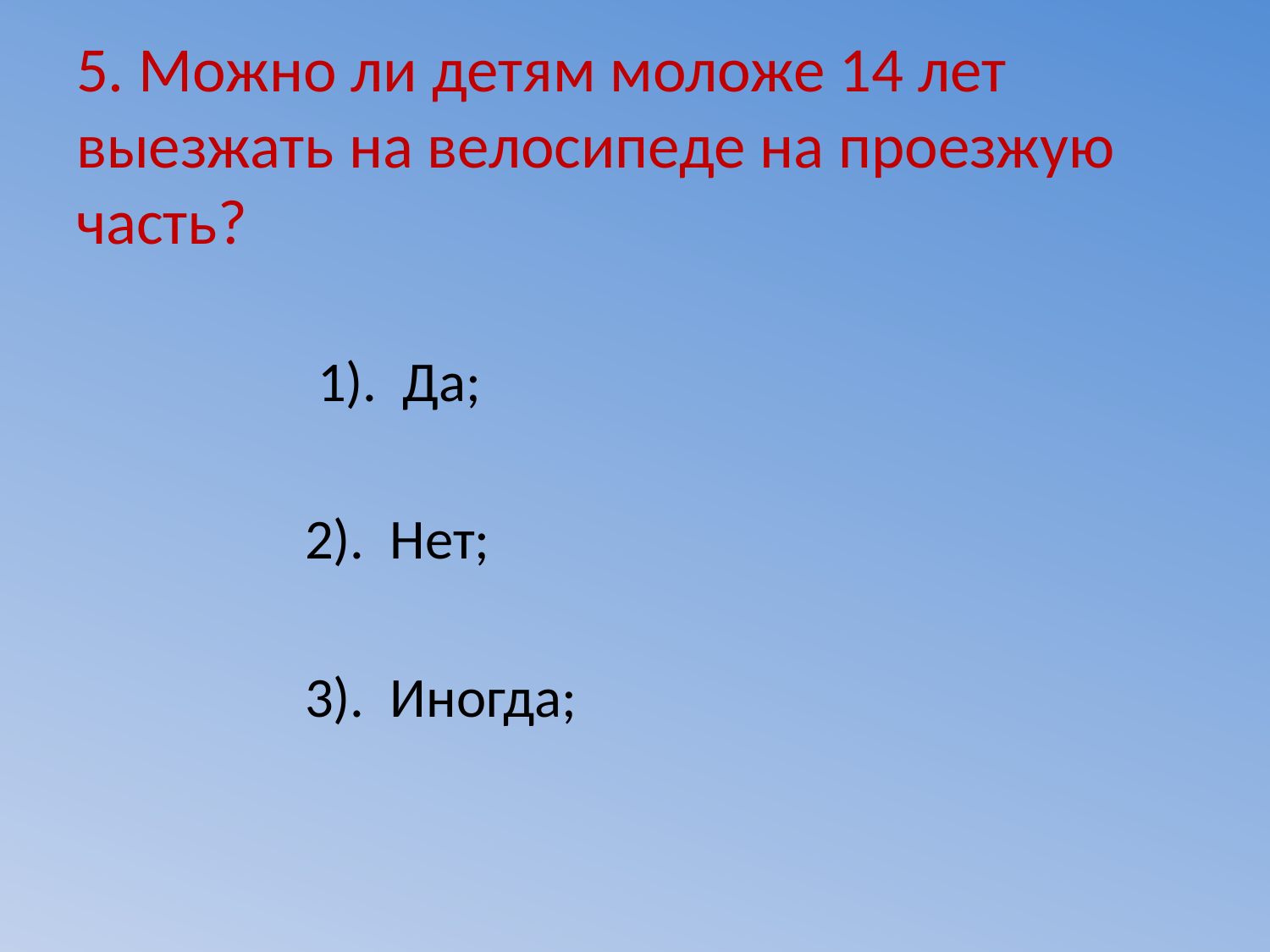

# 5. Можно ли детям моложе 14 лет выезжать на велосипеде на проезжую часть?
                   1).  Да;

                  2).  Нет;

                  3).  Иногда;